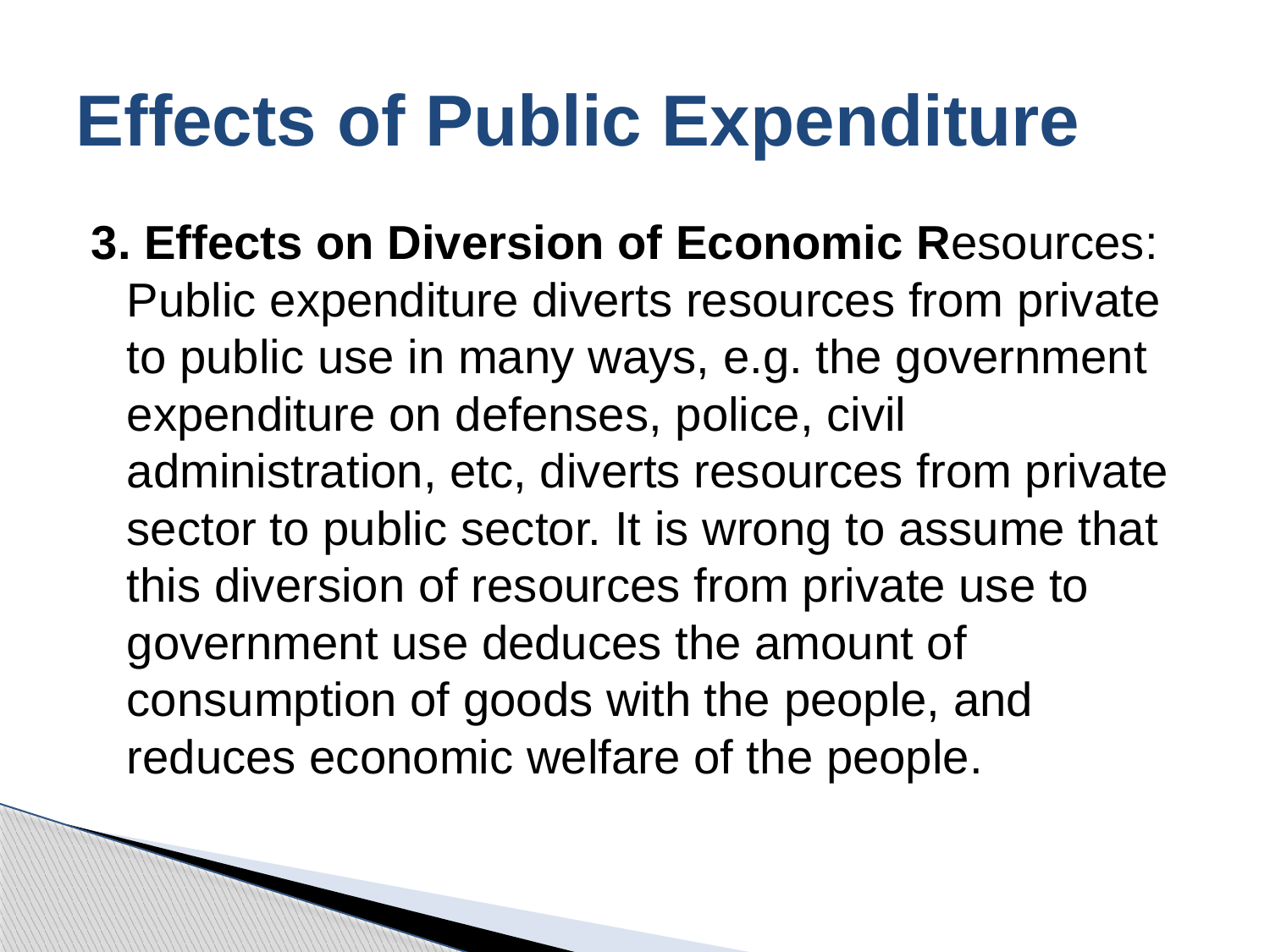

# Effects of Public Expenditure
3. Effects on Diversion of Economic Resources: Public expenditure diverts resources from private to public use in many ways, e.g. the government expenditure on defenses, police, civil administration, etc, diverts resources from private sector to public sector. It is wrong to assume that this diversion of resources from private use to government use deduces the amount of consumption of goods with the people, and reduces economic welfare of the people.